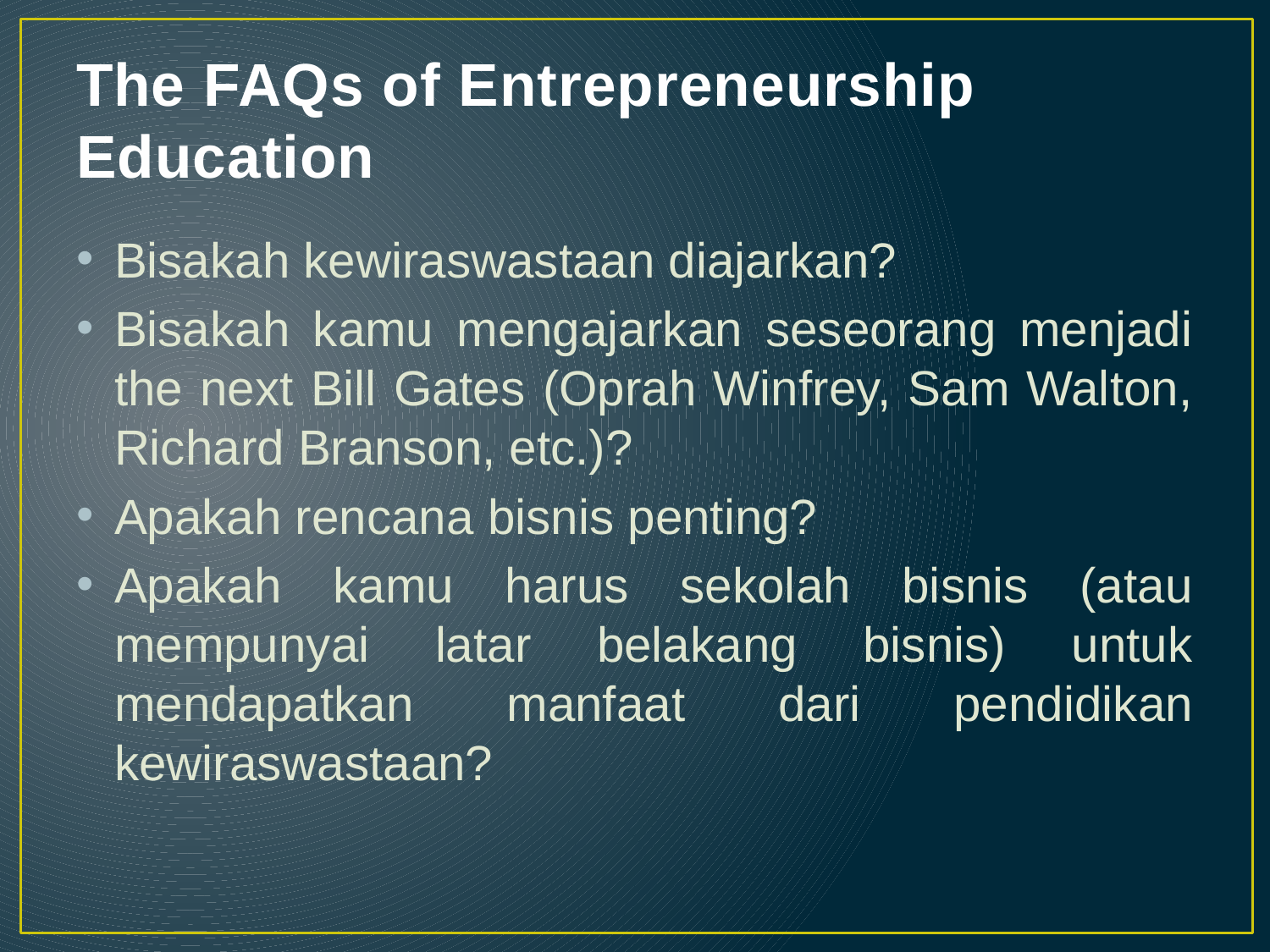

# The FAQs of Entrepreneurship Education
Bisakah kewiraswastaan diajarkan?
Bisakah kamu mengajarkan seseorang menjadi the next Bill Gates (Oprah Winfrey, Sam Walton, Richard Branson, etc.)?
Apakah rencana bisnis penting?
Apakah kamu harus sekolah bisnis (atau mempunyai latar belakang bisnis) untuk mendapatkan manfaat dari pendidikan kewiraswastaan?